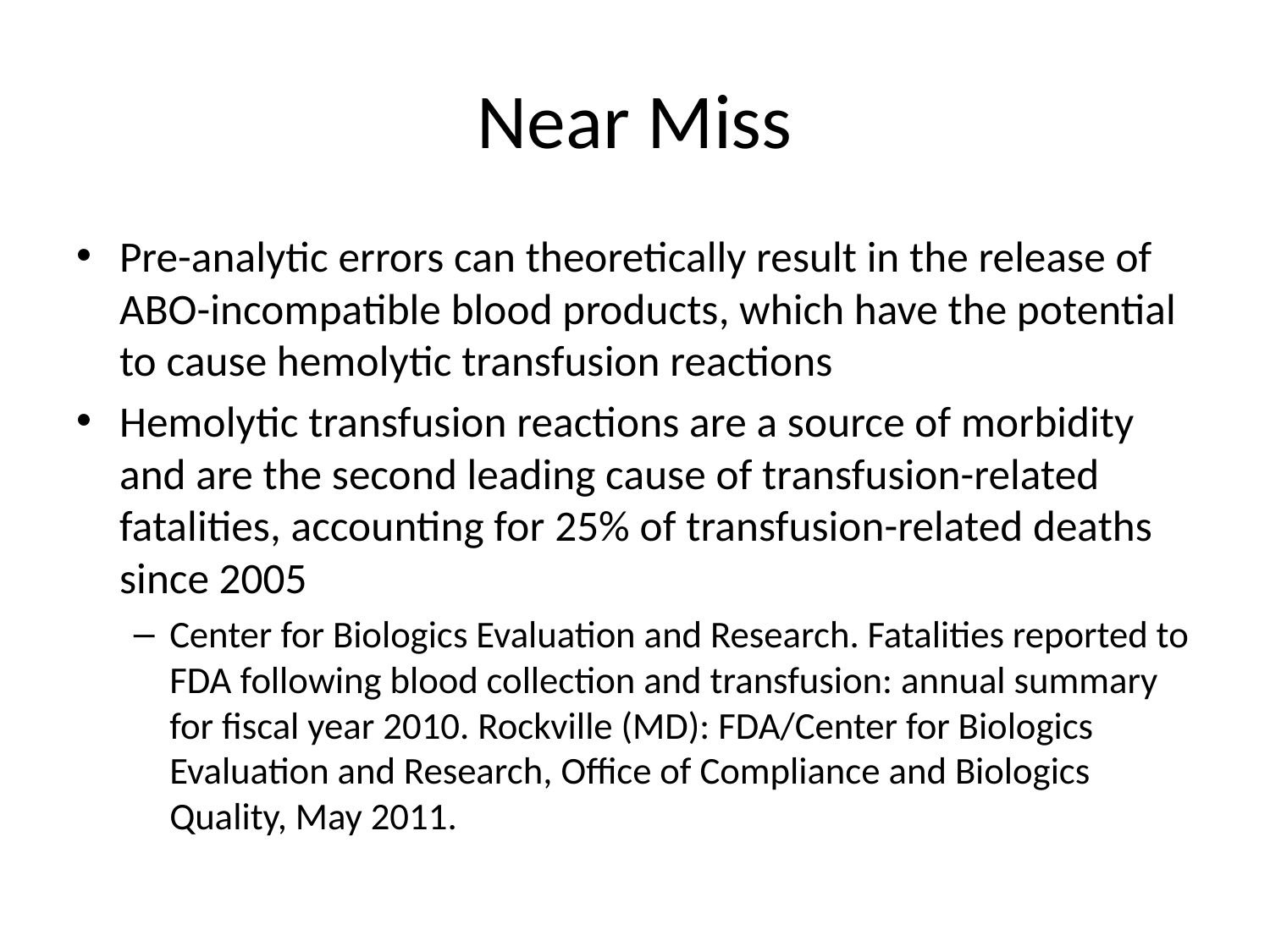

# Near Miss
Pre-analytic errors can theoretically result in the release of ABO-incompatible blood products, which have the potential to cause hemolytic transfusion reactions
Hemolytic transfusion reactions are a source of morbidity and are the second leading cause of transfusion-related fatalities, accounting for 25% of transfusion-related deaths since 2005
Center for Biologics Evaluation and Research. Fatalities reported to FDA following blood collection and transfusion: annual summary for fiscal year 2010. Rockville (MD): FDA/Center for Biologics Evaluation and Research, Office of Compliance and Biologics Quality, May 2011.